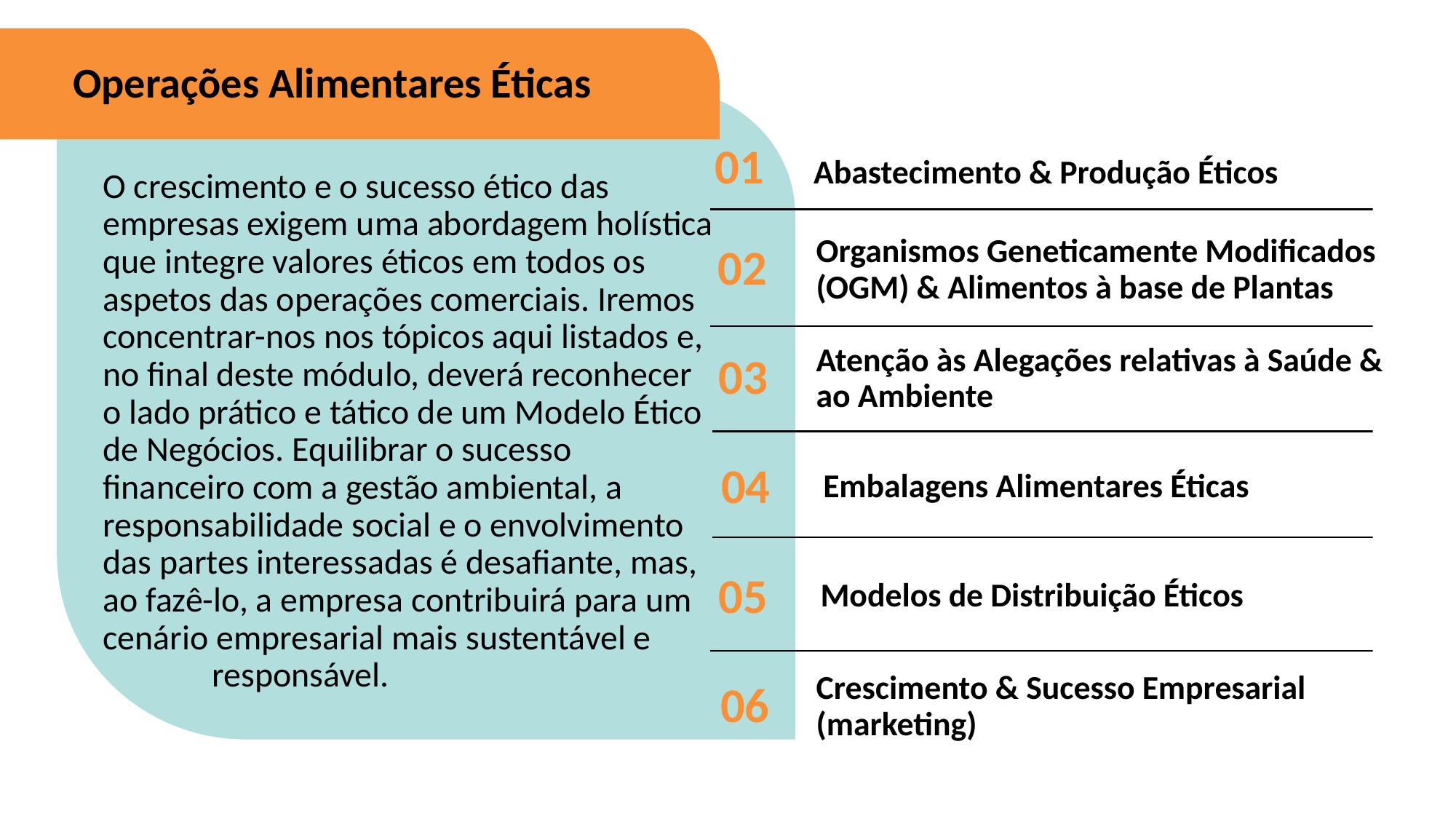

Operações Alimentares Éticas
01
Abastecimento & Produção Éticos
O crescimento e o sucesso ético das empresas exigem uma abordagem holística que integre valores éticos em todos os aspetos das operações comerciais. Iremos concentrar-nos nos tópicos aqui listados e, no final deste módulo, deverá reconhecer o lado prático e tático de um Modelo Ético de Negócios. Equilibrar o sucesso financeiro com a gestão ambiental, a responsabilidade social e o envolvimento das partes interessadas é desafiante, mas, ao fazê-lo, a empresa contribuirá para um cenário empresarial mais sustentável e 	responsável.

02
Organismos Geneticamente Modificados (OGM) & Alimentos à base de Plantas
03
Atenção às Alegações relativas à Saúde & ao Ambiente
Embalagens Alimentares Éticas
04
Modelos de Distribuição Éticos
05
Crescimento & Sucesso Empresarial (marketing)
06